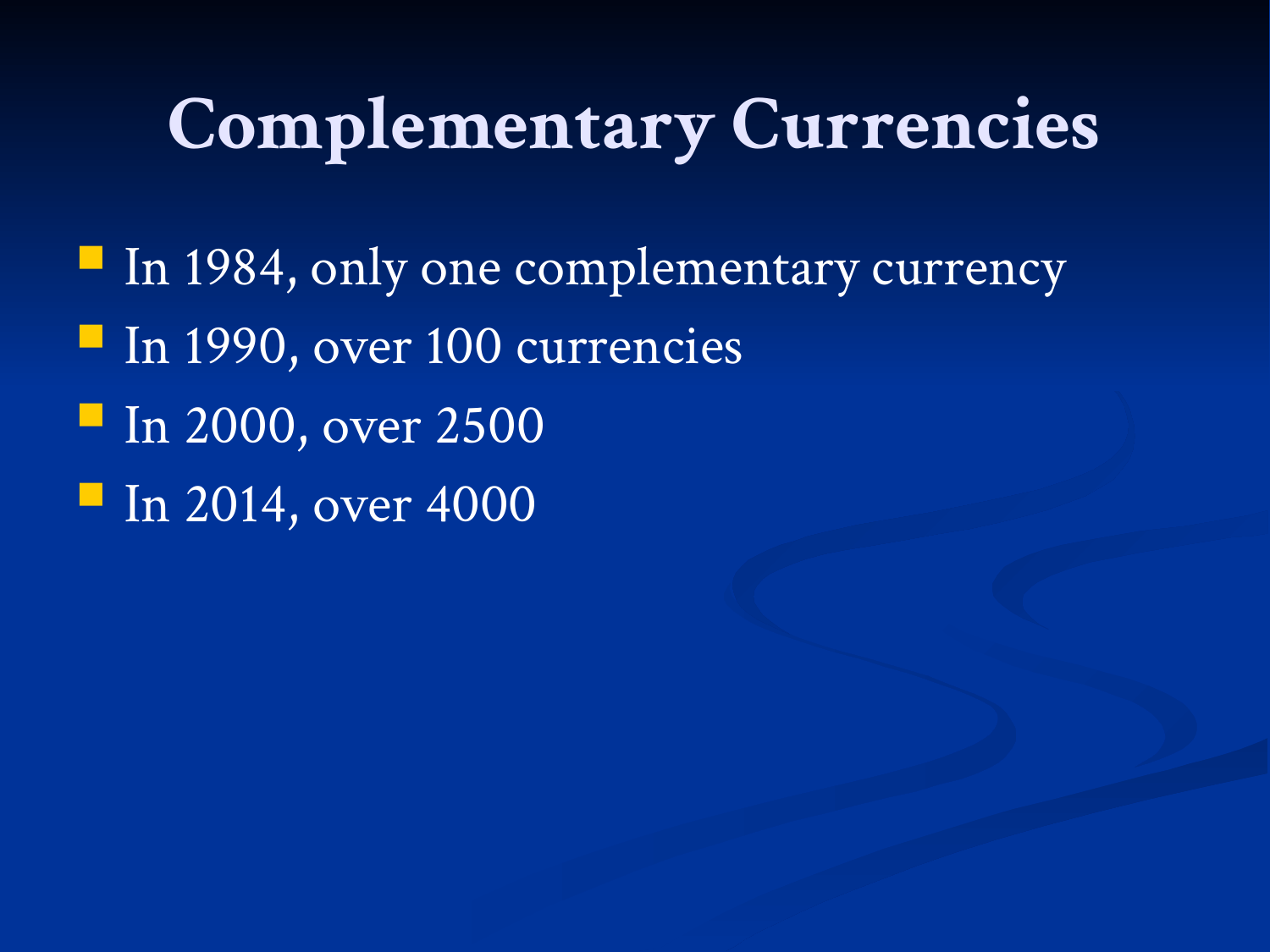

# Complementary Currencies
In 1984, only one complementary currency
In 1990, over 100 currencies
In 2000, over 2500
In 2014, over 4000